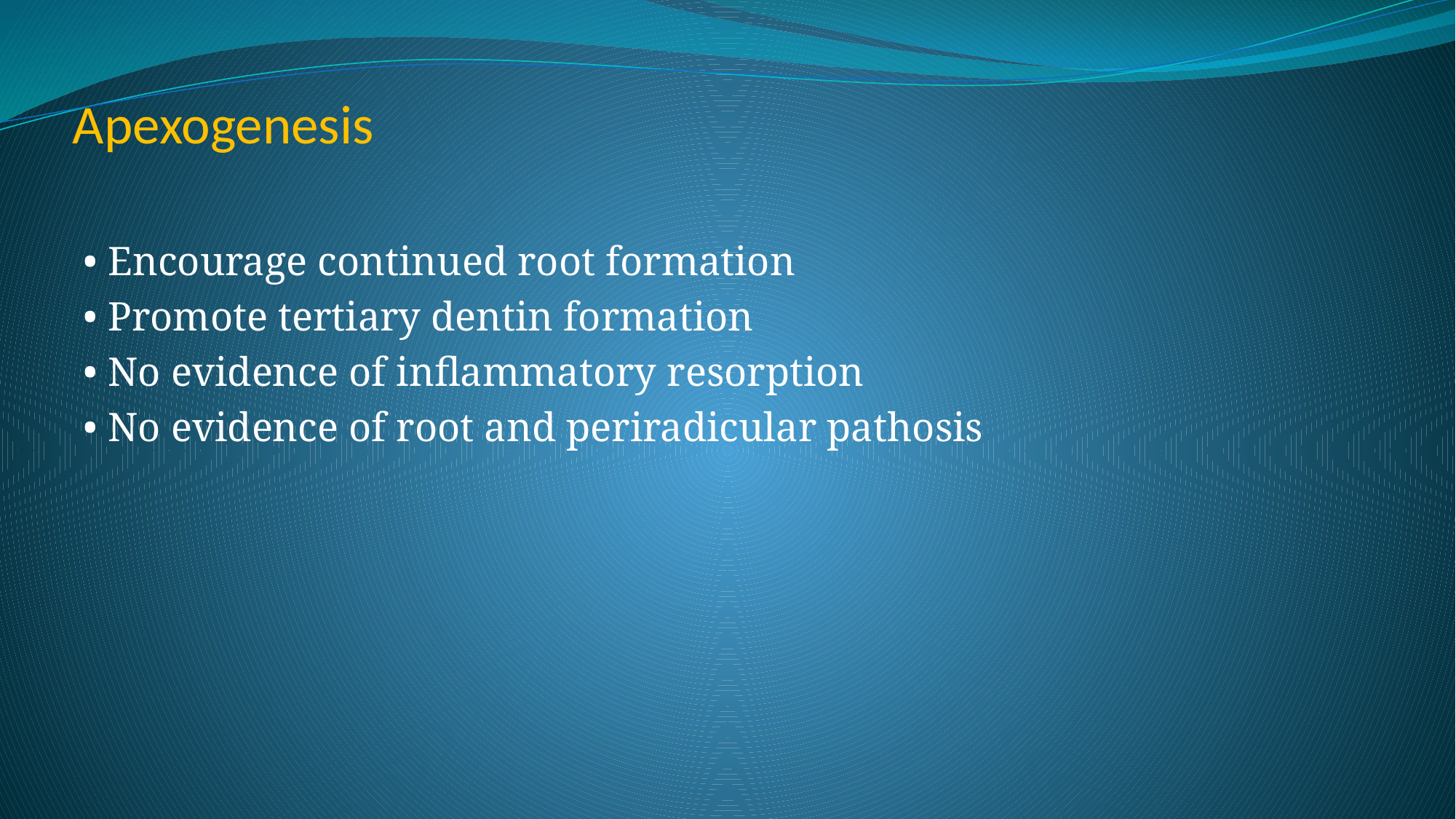

# Apexogenesis
• Encourage continued root formation
• Promote tertiary dentin formation
• No evidence of inflammatory resorption
• No evidence of root and periradicular pathosis